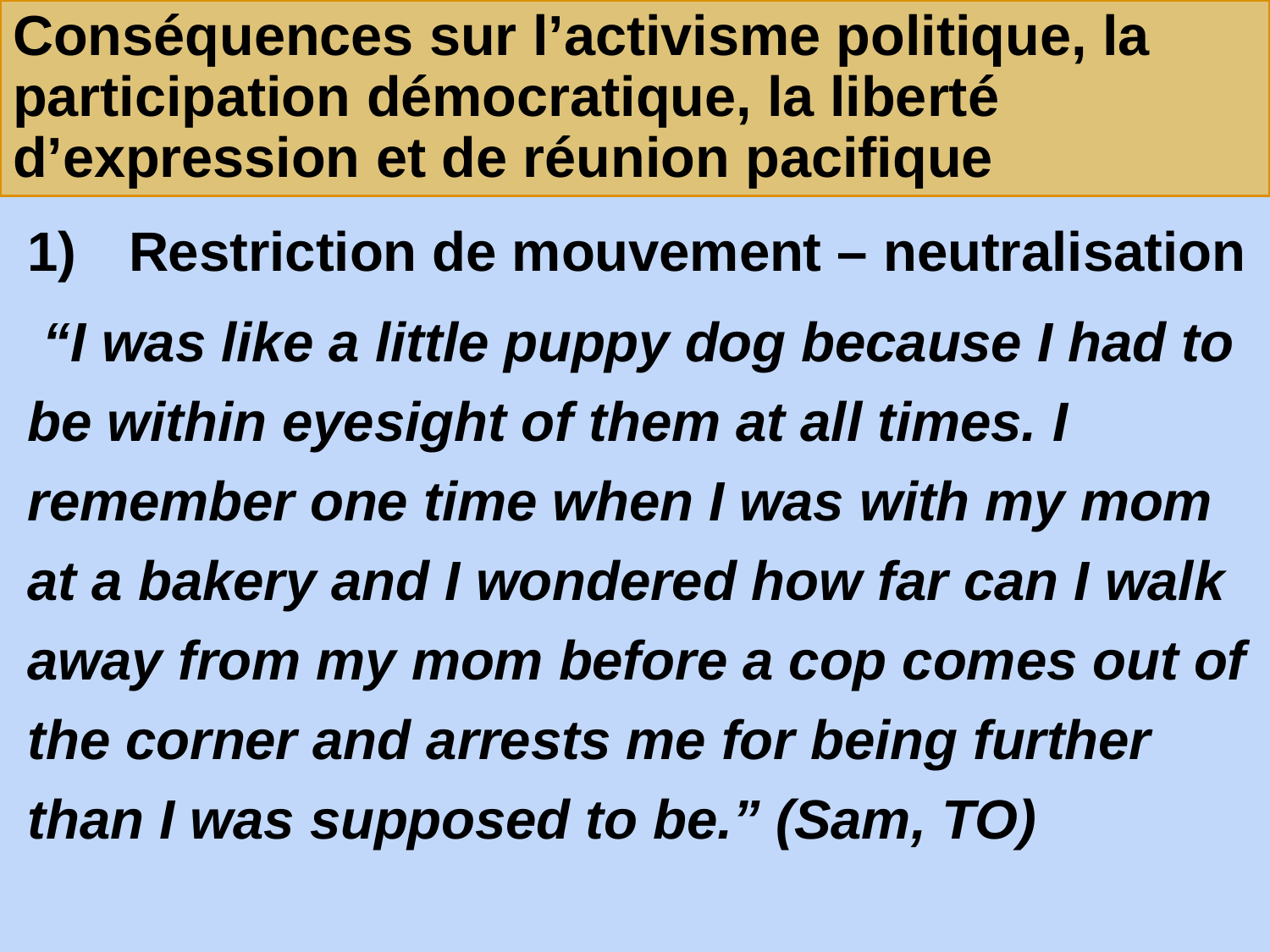

# Conséquences sur l’activisme politique, la participation démocratique, la liberté d’expression et de réunion pacifique
Restriction de mouvement – neutralisation
 “I was like a little puppy dog because I had to be within eyesight of them at all times. I remember one time when I was with my mom at a bakery and I wondered how far can I walk away from my mom before a cop comes out of the corner and arrests me for being further than I was supposed to be.” (Sam, TO)